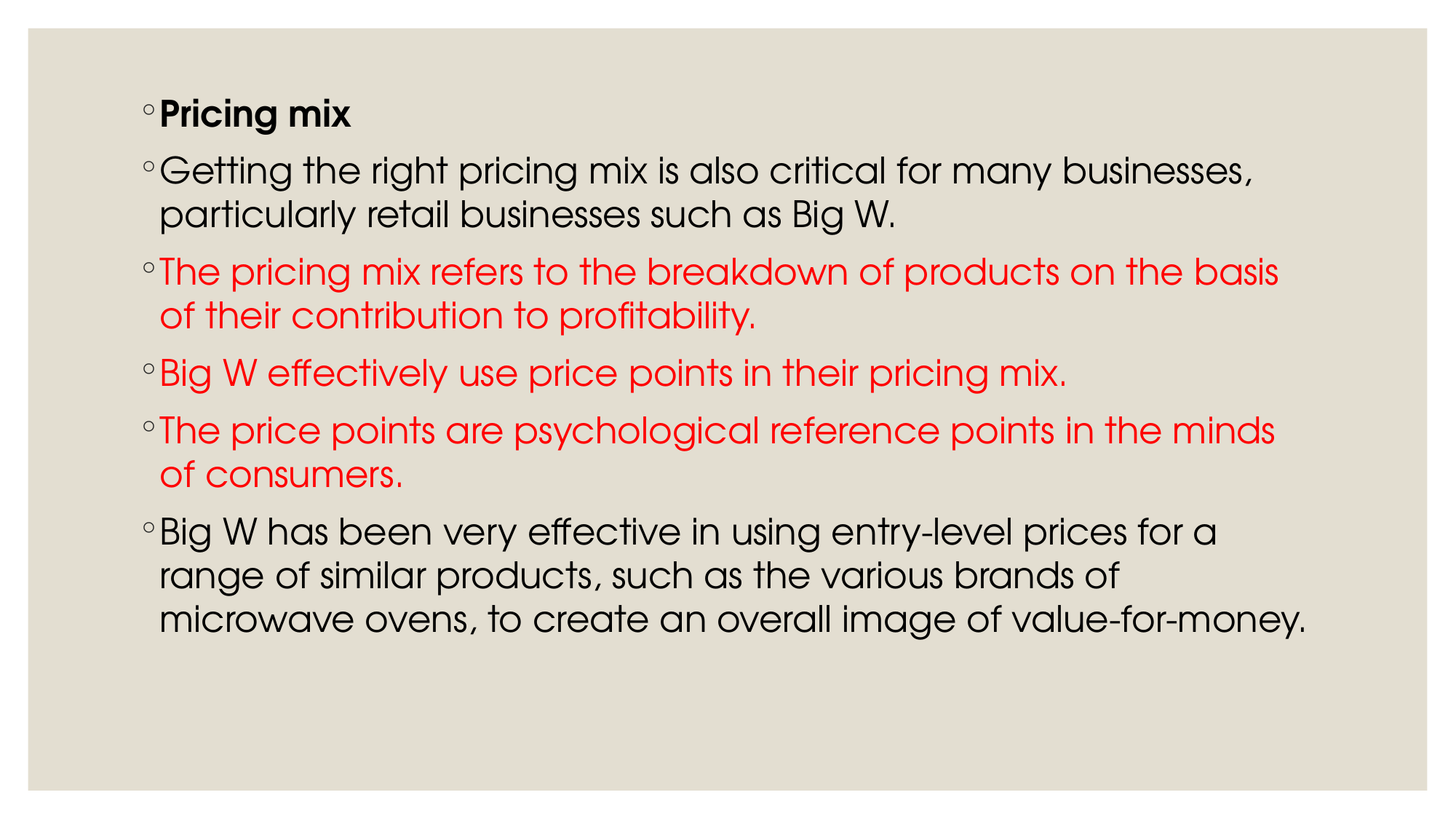

Pricing mix
Getting the right pricing mix is also critical for many businesses, particularly retail businesses such as Big W.
The pricing mix refers to the breakdown of products on the basis of their contribution to profitability.
Big W effectively use price points in their pricing mix.
The price points are psychological reference points in the minds of consumers.
Big W has been very effective in using entry-level prices for a range of similar products, such as the various brands of microwave ovens, to create an overall image of value-for-money.